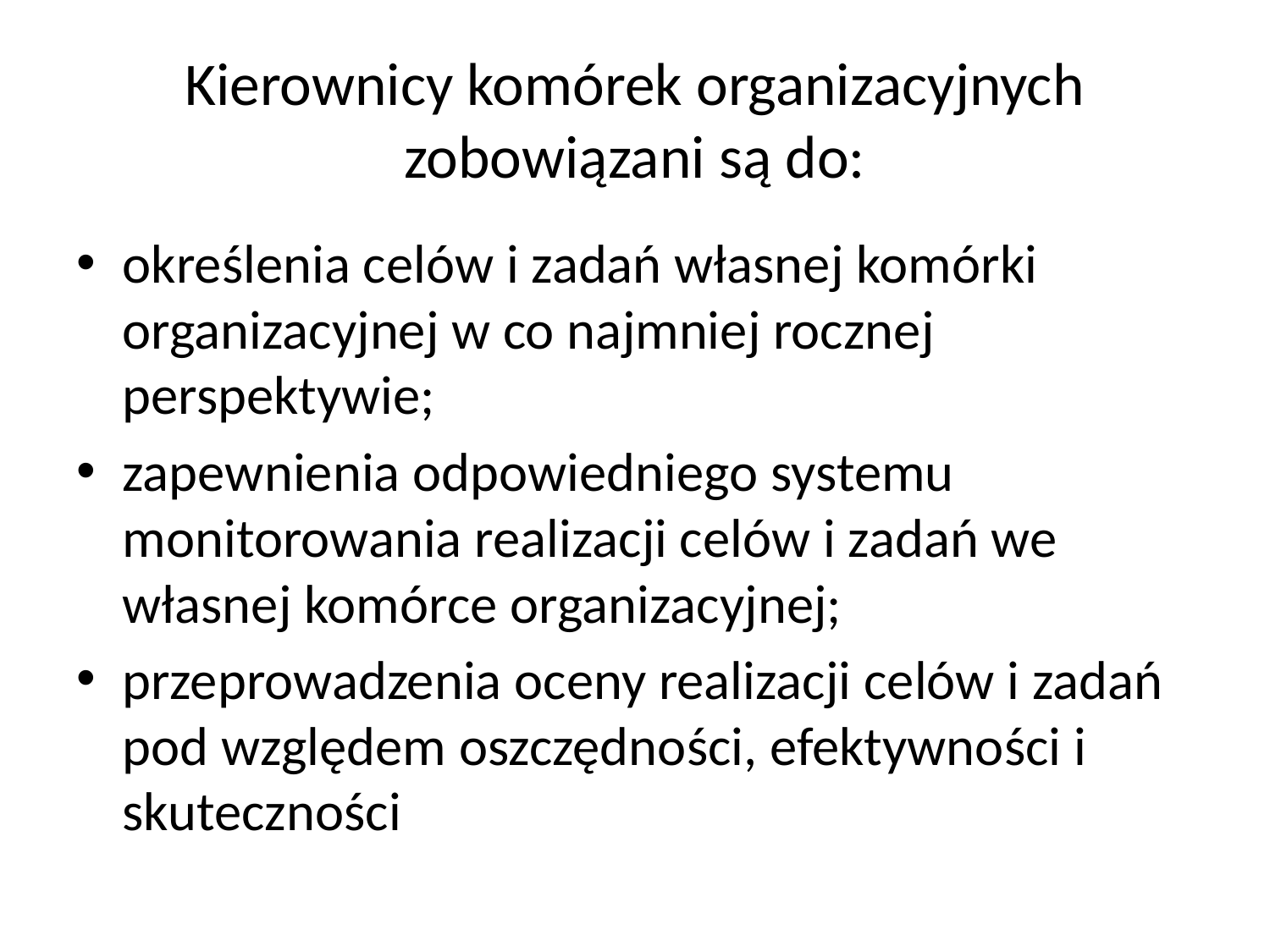

# Kierownicy komórek organizacyjnych zobowiązani są do:
określenia celów i zadań własnej komórki organizacyjnej w co najmniej rocznej perspektywie;
zapewnienia odpowiedniego systemu monitorowania realizacji celów i zadań we własnej komórce organizacyjnej;
przeprowadzenia oceny realizacji celów i zadań pod względem oszczędności, efektywności i skuteczności